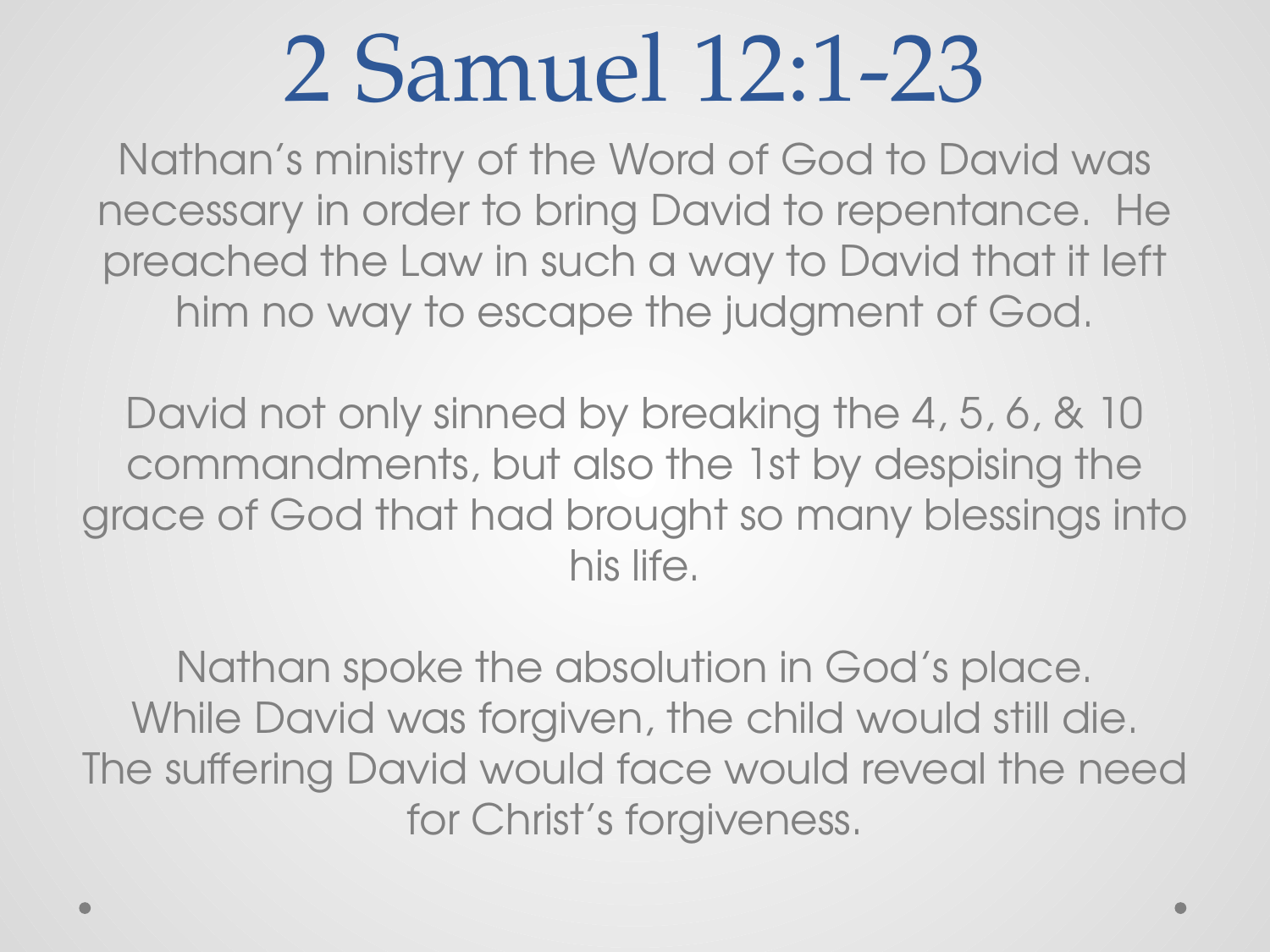

# 2 Samuel 12:1-23
Nathan’s ministry of the Word of God to David was necessary in order to bring David to repentance.  He preached the Law in such a way to David that it left him no way to escape the judgment of God.

David not only sinned by breaking the 4, 5, 6, & 10 commandments, but also the 1st by despising the grace of God that had brought so many blessings into his life.

Nathan spoke the absolution in God’s place.
While David was forgiven, the child would still die.
The suffering David would face would reveal the need for Christ’s forgiveness.